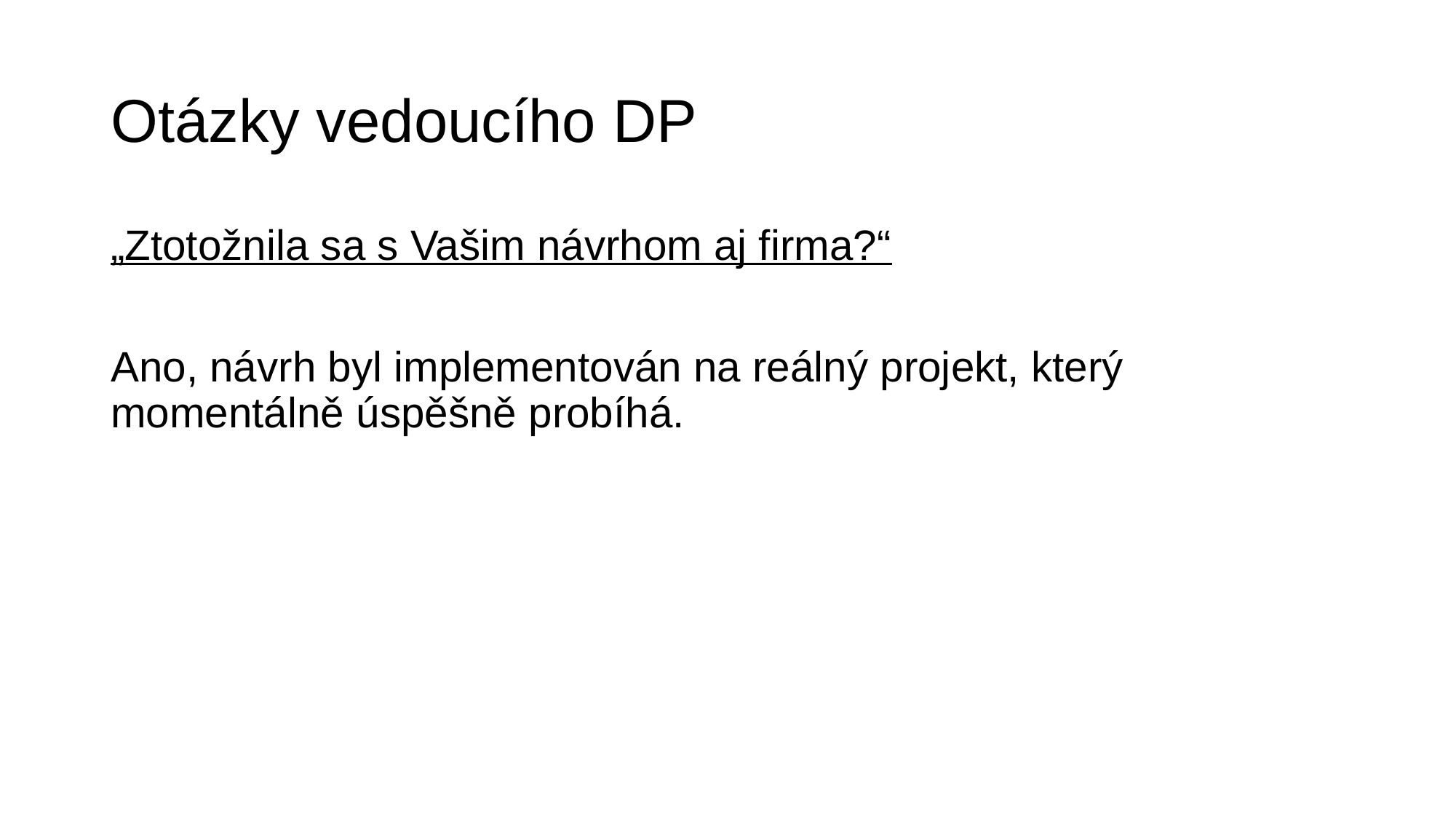

# Otázky vedoucího DP
„Ztotožnila sa s Vašim návrhom aj firma?“

Ano, návrh byl implementován na reálný projekt, který momentálně úspěšně probíhá.